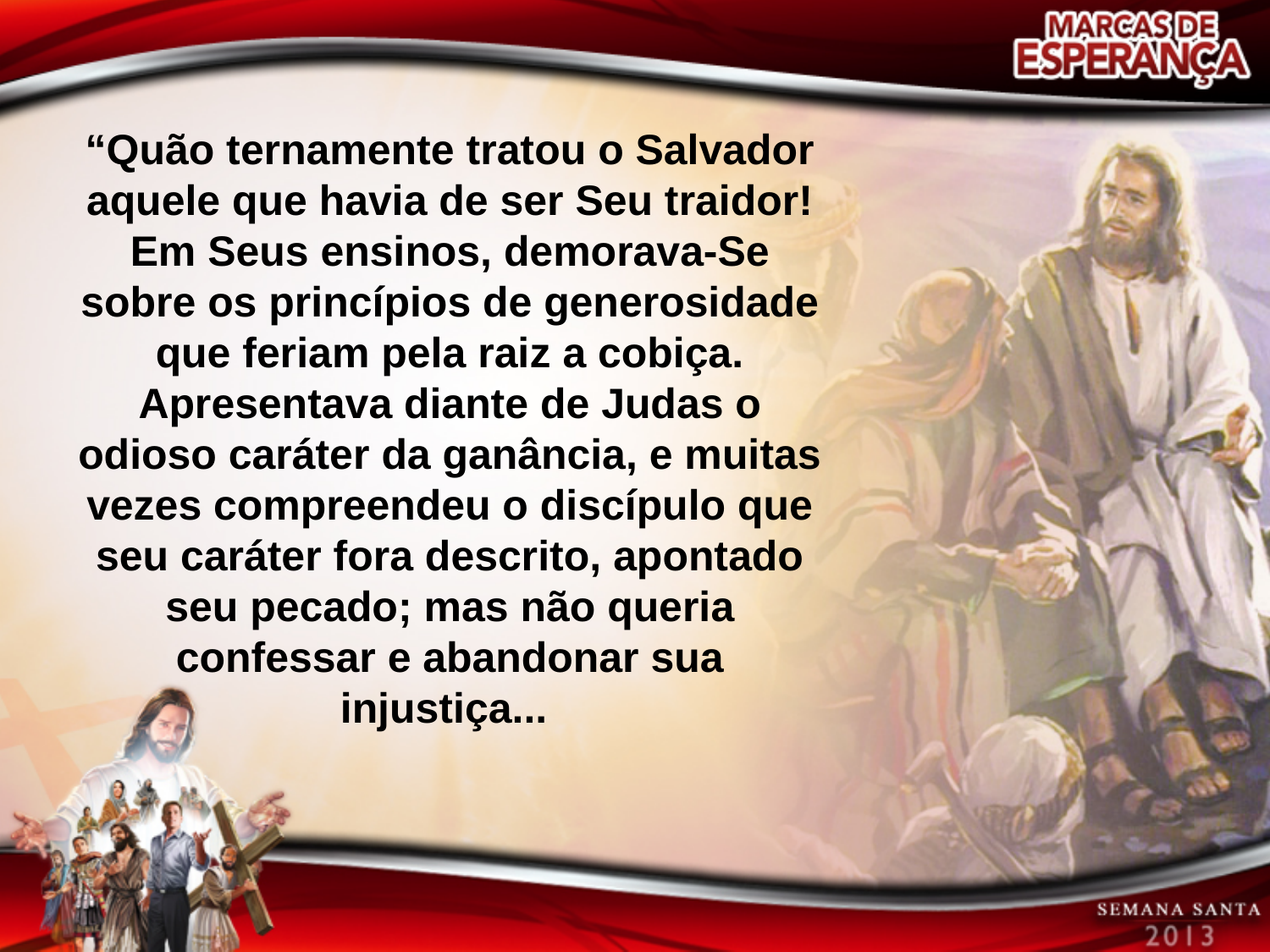

“Quão ternamente tratou o Salvador aquele que havia de ser Seu traidor! Em Seus ensinos, demorava-Se sobre os princípios de generosidade que feriam pela raiz a cobiça. Apresentava diante de Judas o odioso caráter da ganância, e muitas vezes compreendeu o discípulo que seu caráter fora descrito, apontado seu pecado; mas não queria confessar e abandonar sua injustiça...